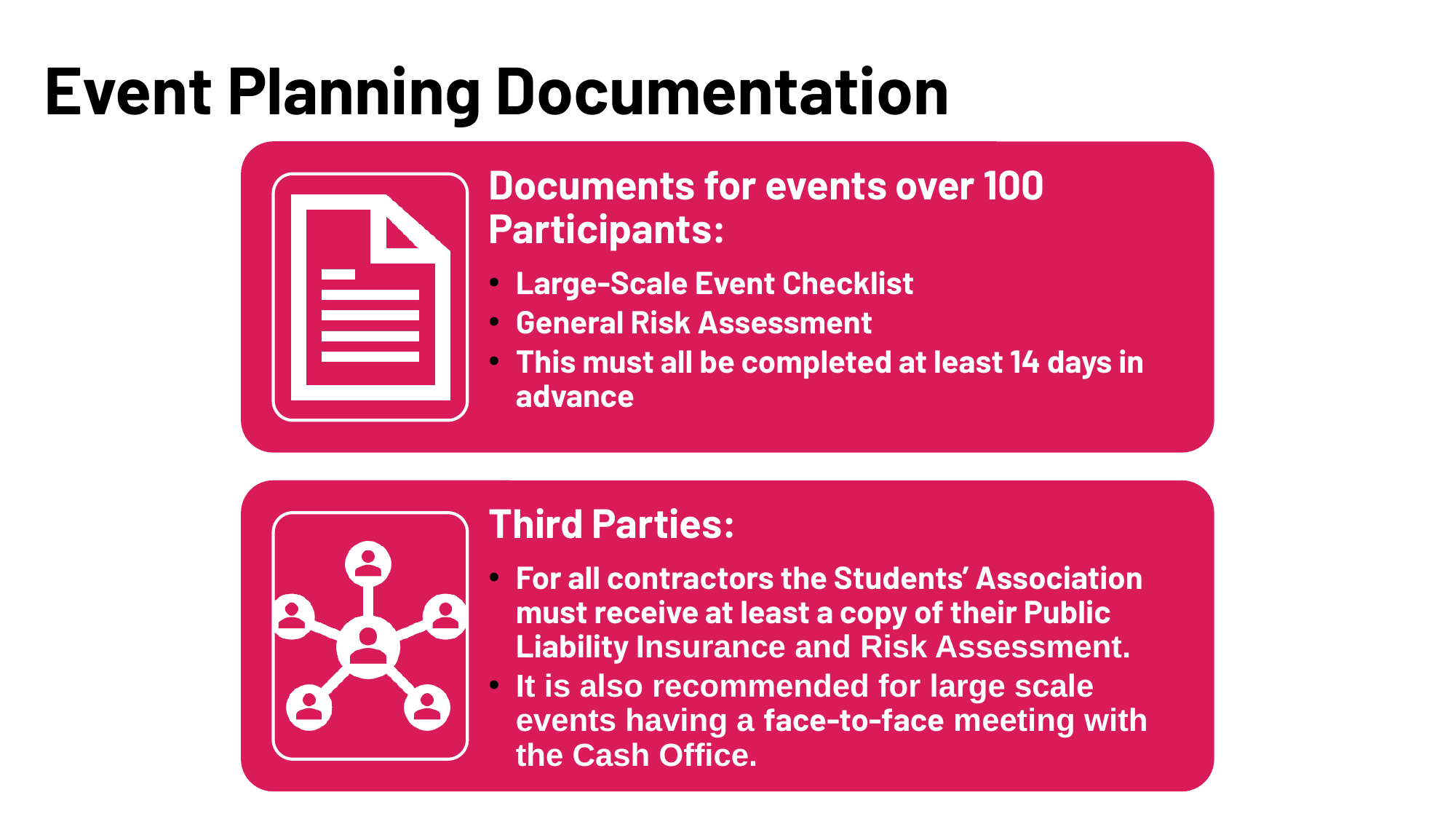

Event Planning Documentation
Documents for events over 100 Participants:
Large-Scale Event Checklist
General Risk Assessment
This must all be completed at least 14 days in advance
Third Parties:
For all contractors the Students’ Association must receive at least a copy of their Public Liability Insurance and Risk Assessment.
It is also recommended for large scale events having a face-to-face meeting with the Cash Office.